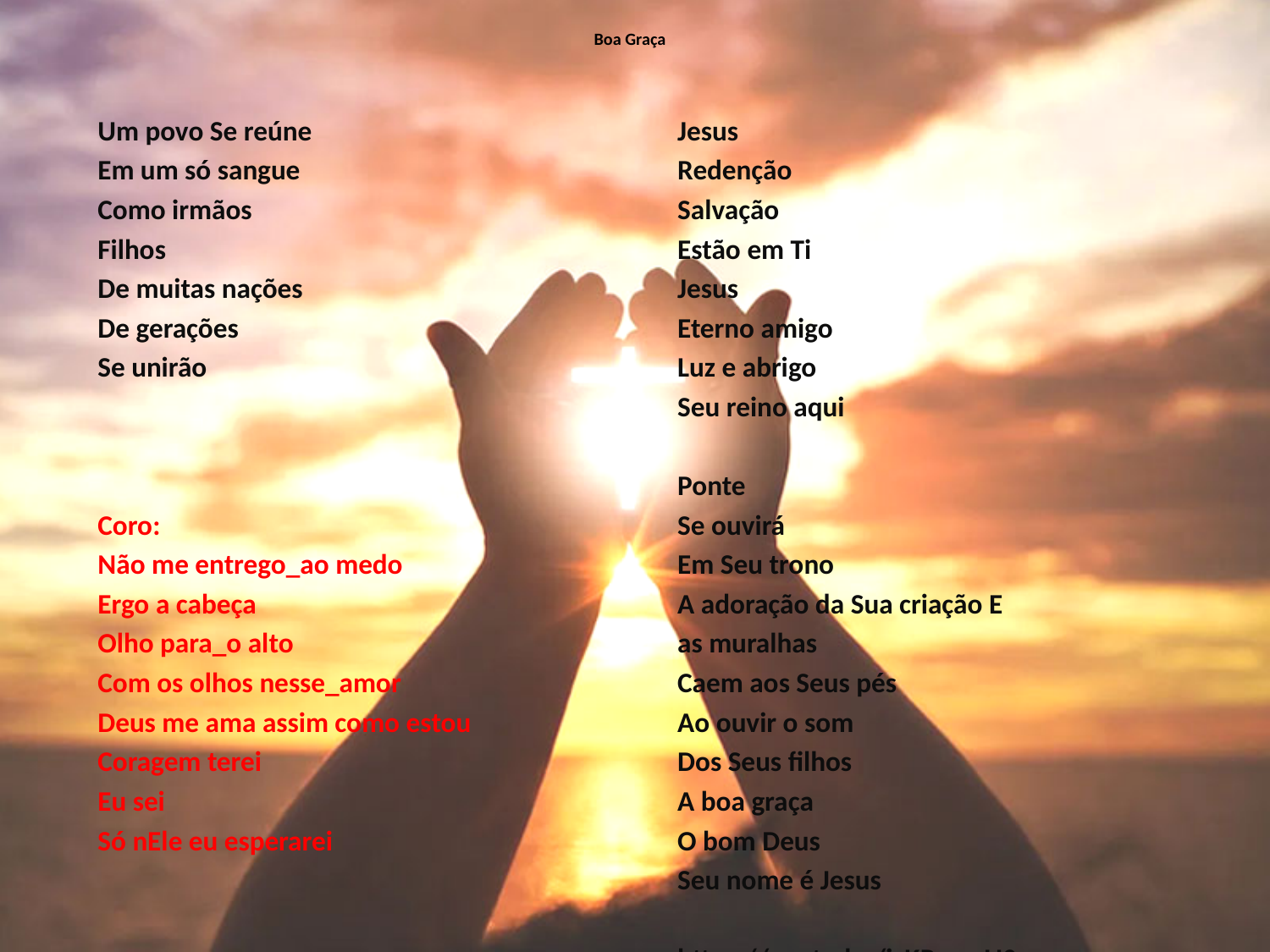

# Boa Graça
Um povo Se reúne
Em um só sangue
Como irmãos
Filhos
De muitas nações
De gerações
Se unirão

Coro:
Não me entrego_ao medo
Ergo a cabeça
Olho para_o alto
Com os olhos nesse_amor
Deus me ama assim como estou
Coragem terei
Eu sei
Só nEle eu esperarei

Jesus
Redenção
Salvação
Estão em Ti
Jesus
Eterno amigo
Luz e abrigo
Seu reino aqui

Ponte
Se ouvirá
Em Seu trono
A adoração da Sua criação E
as muralhas
Caem aos Seus pés
Ao ouvir o som
Dos Seus filhos
A boa graça
O bom Deus
Seu nome é Jesus

https://youtu.be/jcKRuvc-U0w